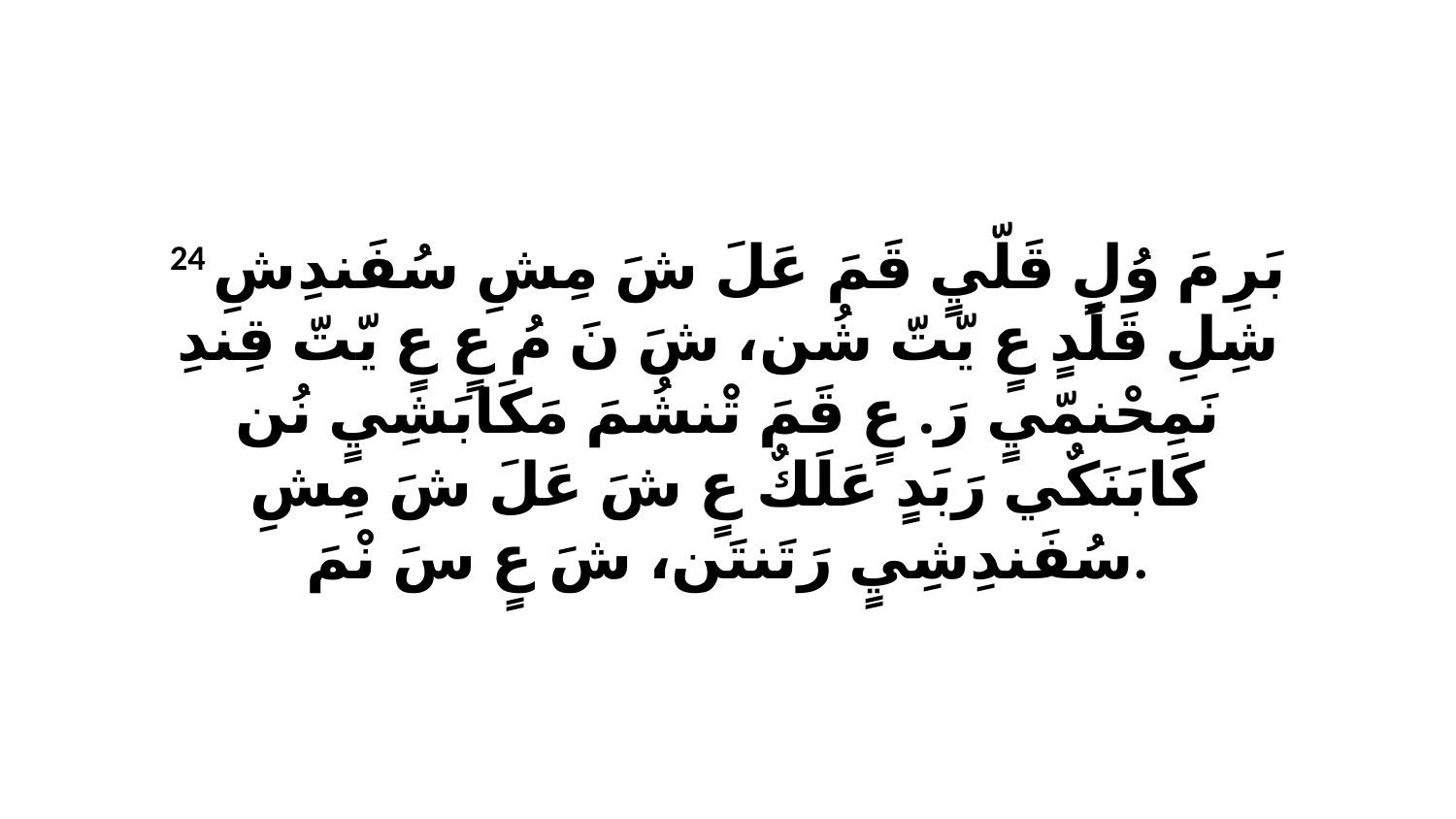

24 بَرِ مَ وُلٍ قَلّيٍ قَمَ عَلَ شَ مِشِ سُفَندِشِ شِلِ قَلَدٍ عٍ يّتّ شُن، شَ نَ مُ عٍ عٍ يّتّ قِندِ نَمِحْنمّيٍ رَ. عٍ قَمَ تْنشُمَ مَكَابَشِيٍ نُن كَابَنَكٌي رَبَدٍ عَلَكٌ عٍ شَ عَلَ شَ مِشِ سُفَندِشِيٍ رَتَنتَن، شَ عٍ سَ نْمَ.